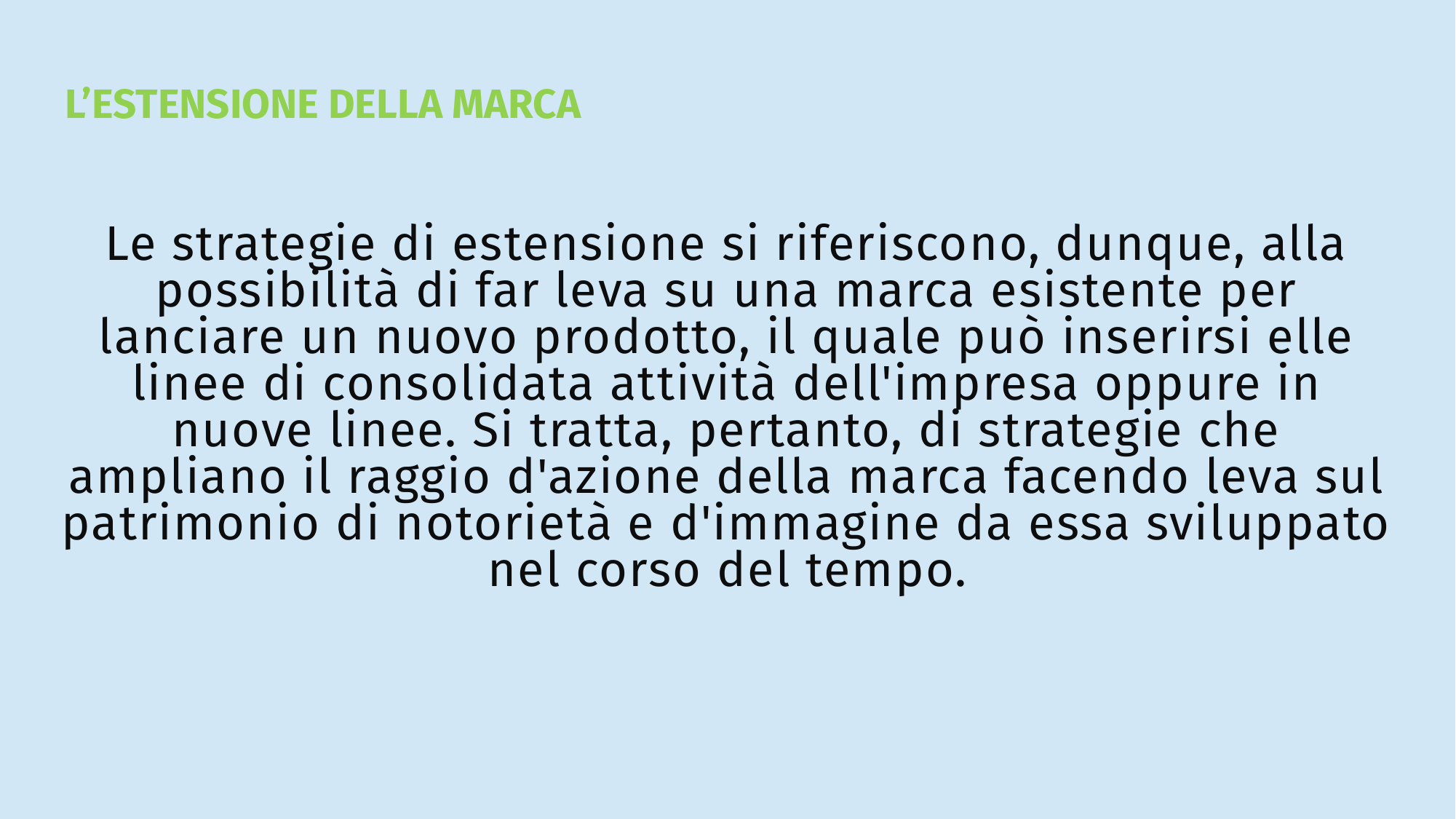

# Le strategie di estensione si riferiscono, dunque, alla possibilità di far leva su una marca esistente per lanciare un nuovo prodotto, il quale può inserirsi elle linee di consolidata attività dell'impresa oppure in nuove linee. Si tratta, pertanto, di strategie che ampliano il raggio d'azione della marca facendo leva sul patrimonio di notorietà e d'immagine da essa sviluppato nel corso del tempo.
L’ESTENSIONE DELLA MARCA